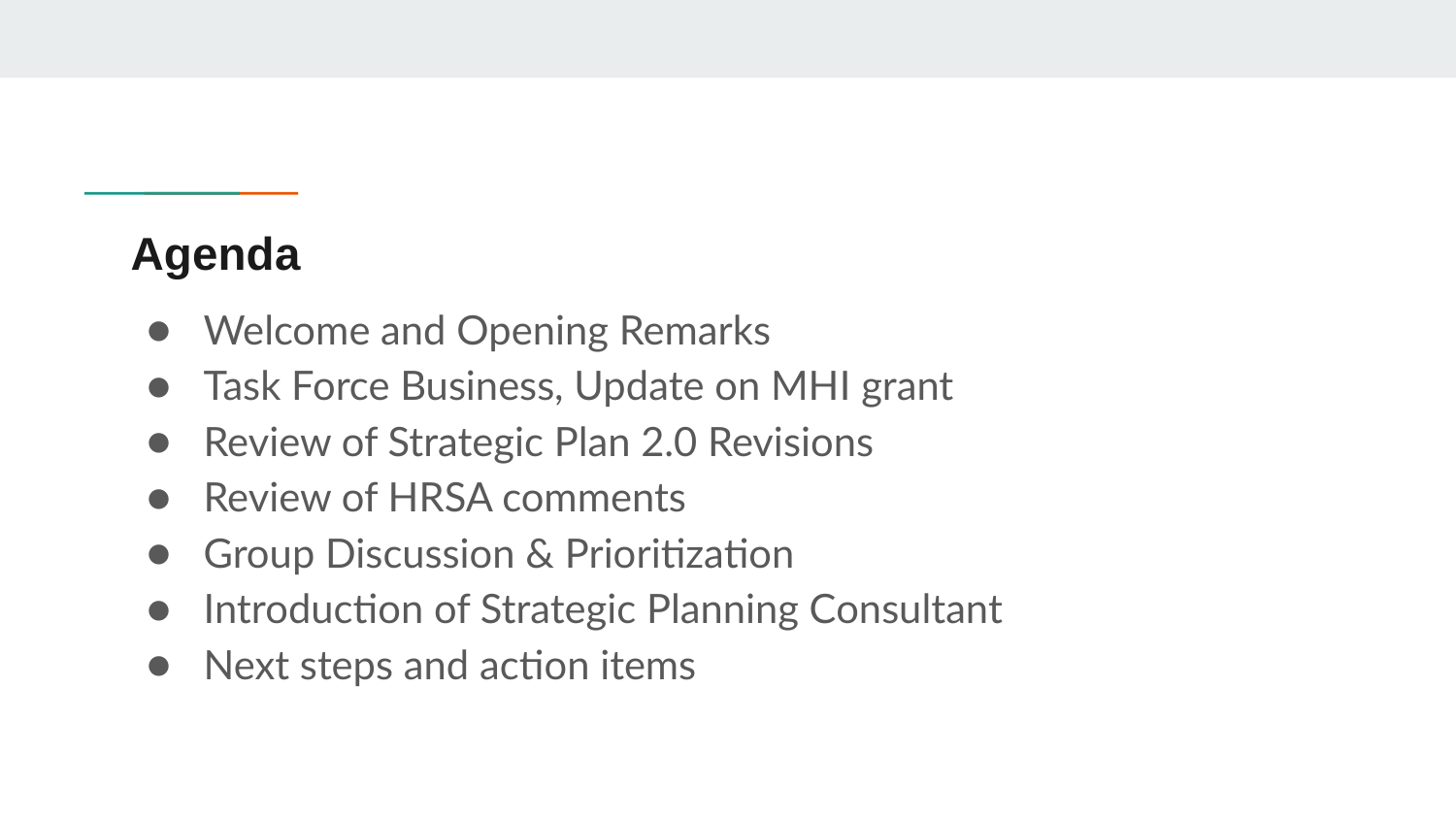

# Agenda
Welcome and Opening Remarks
Task Force Business, Update on MHI grant
Review of Strategic Plan 2.0 Revisions
Review of HRSA comments
Group Discussion & Prioritization
Introduction of Strategic Planning Consultant
Next steps and action items